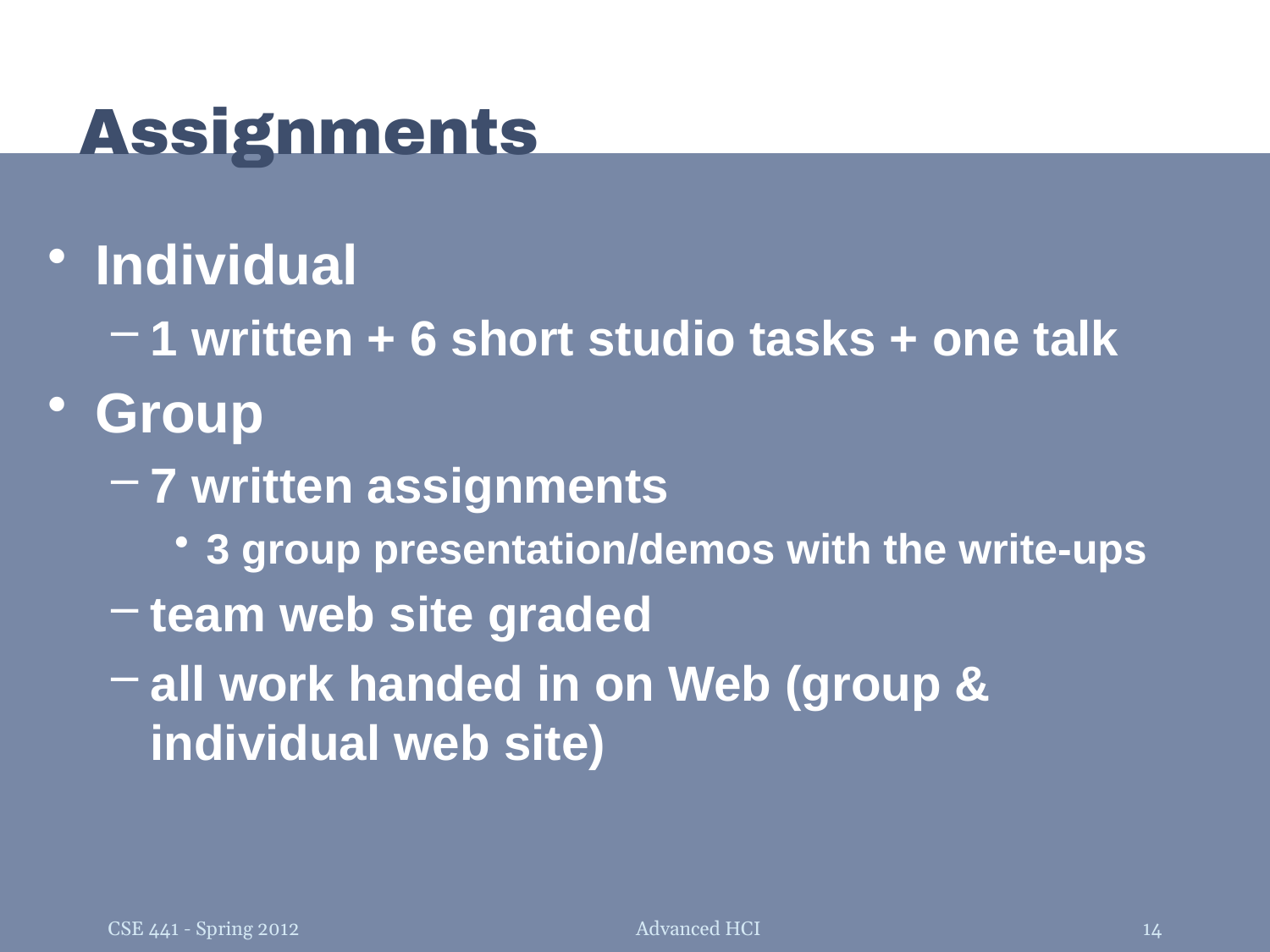

# Assignments
Individual
1 written + 6 short studio tasks + one talk
Group
7 written assignments
3 group presentation/demos with the write-ups
team web site graded
all work handed in on Web (group & individual web site)
CSE 441 - Spring 2012
Advanced HCI
14